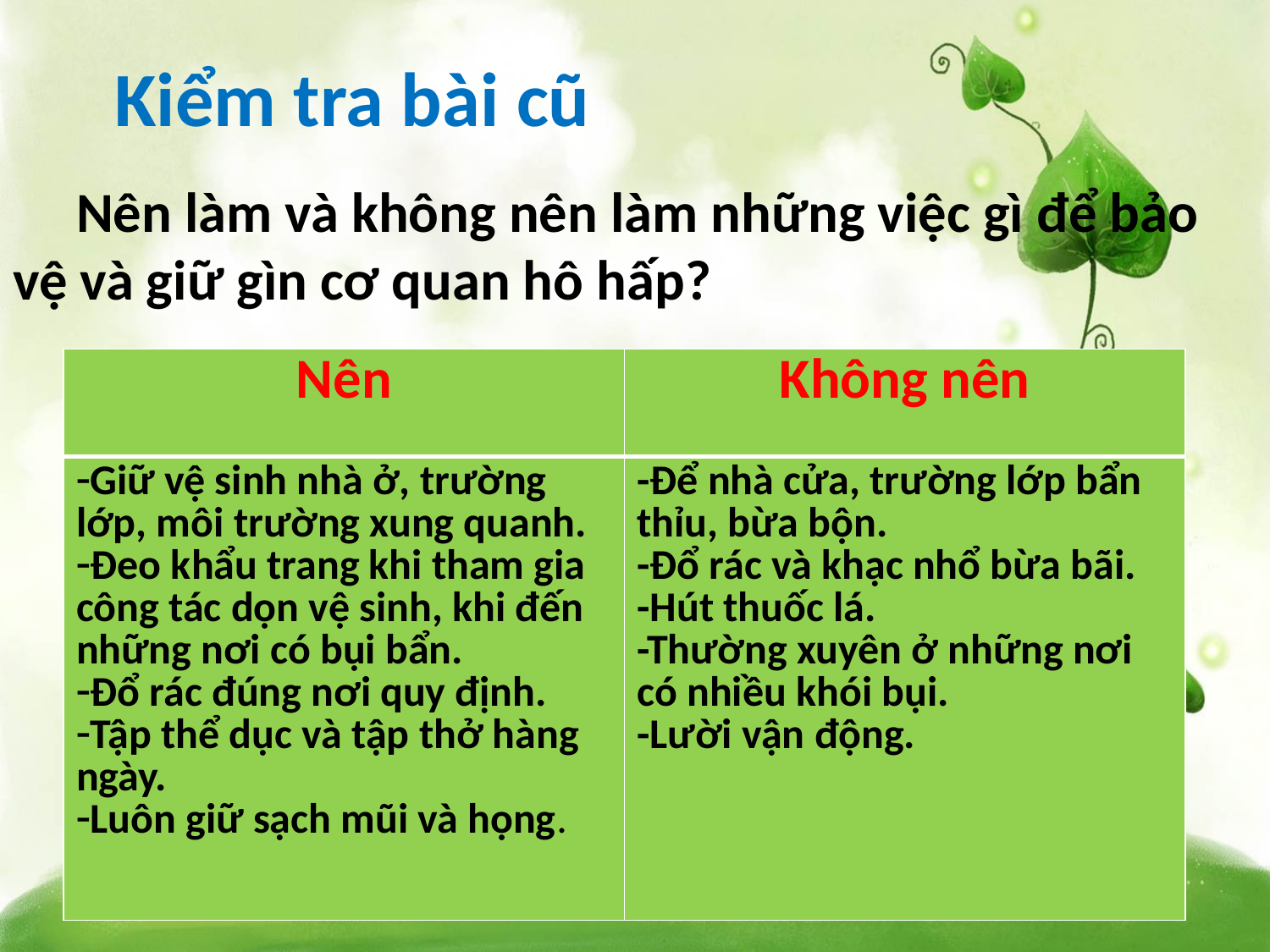

Kiểm tra bài cũ
# Nên làm và không nên làm những việc gì để bảo vệ và giữ gìn cơ quan hô hấp?
| Nên | Không nên |
| --- | --- |
| Giữ vệ sinh nhà ở, trường lớp, môi trường xung quanh. Đeo khẩu trang khi tham gia công tác dọn vệ sinh, khi đến những nơi có bụi bẩn. Đổ rác đúng nơi quy định. Tập thể dục và tập thở hàng ngày. Luôn giữ sạch mũi và họng. | -Để nhà cửa, trường lớp bẩn thỉu, bừa bộn. -Đổ rác và khạc nhổ bừa bãi. -Hút thuốc lá. -Thường xuyên ở những nơi có nhiều khói bụi. -Lười vận động. |